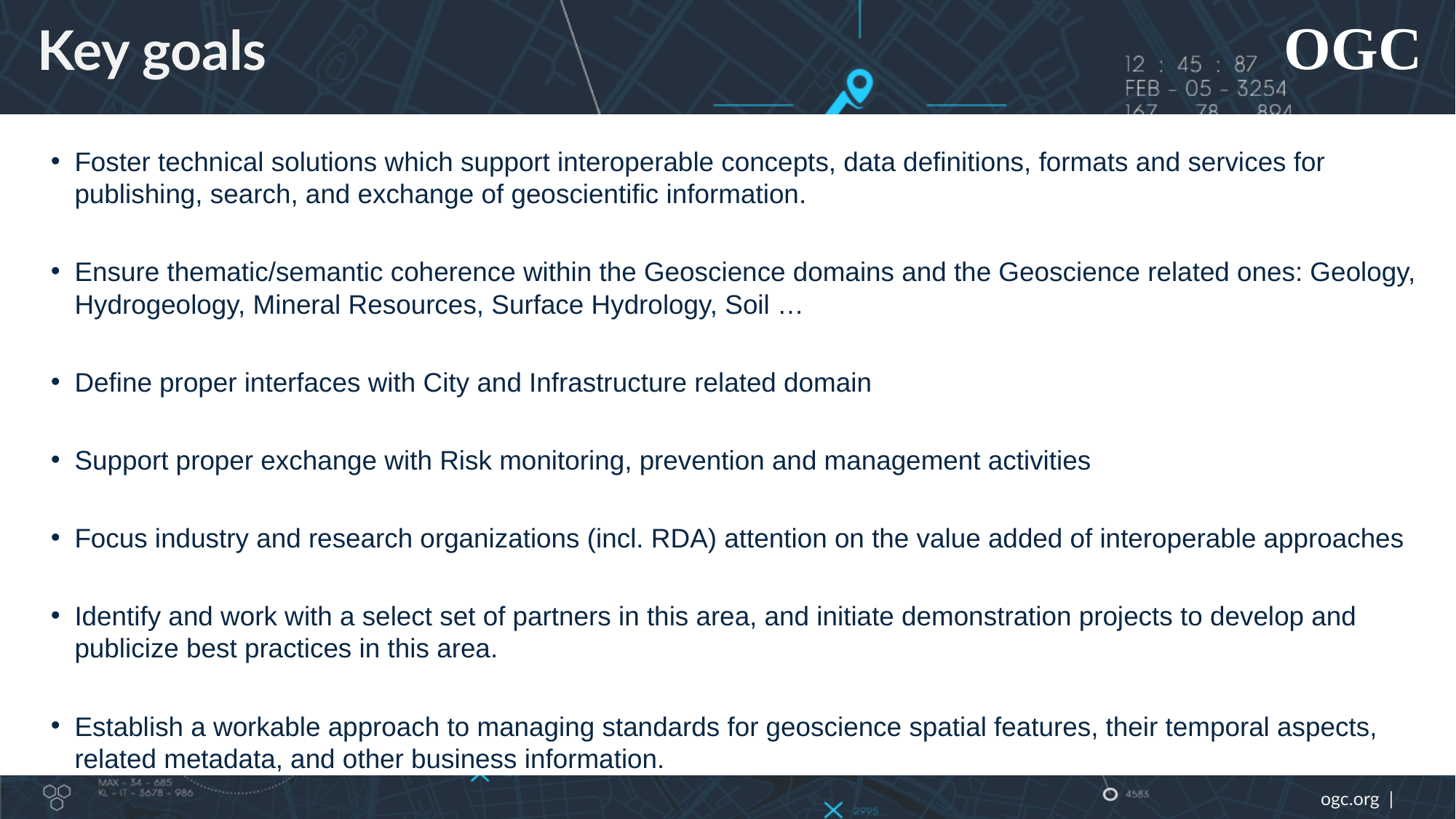

# Key goals
Foster technical solutions which support interoperable concepts, data definitions, formats and services for publishing, search, and exchange of geoscientific information.

Ensure thematic/semantic coherence within the Geoscience domains and the Geoscience related ones: Geology, Hydrogeology, Mineral Resources, Surface Hydrology, Soil …

Define proper interfaces with City and Infrastructure related domain

Support proper exchange with Risk monitoring, prevention and management activities

Focus industry and research organizations (incl. RDA) attention on the value added of interoperable approaches

Identify and work with a select set of partners in this area, and initiate demonstration projects to develop and publicize best practices in this area.

Establish a workable approach to managing standards for geoscience spatial features, their temporal aspects, related metadata, and other business information.